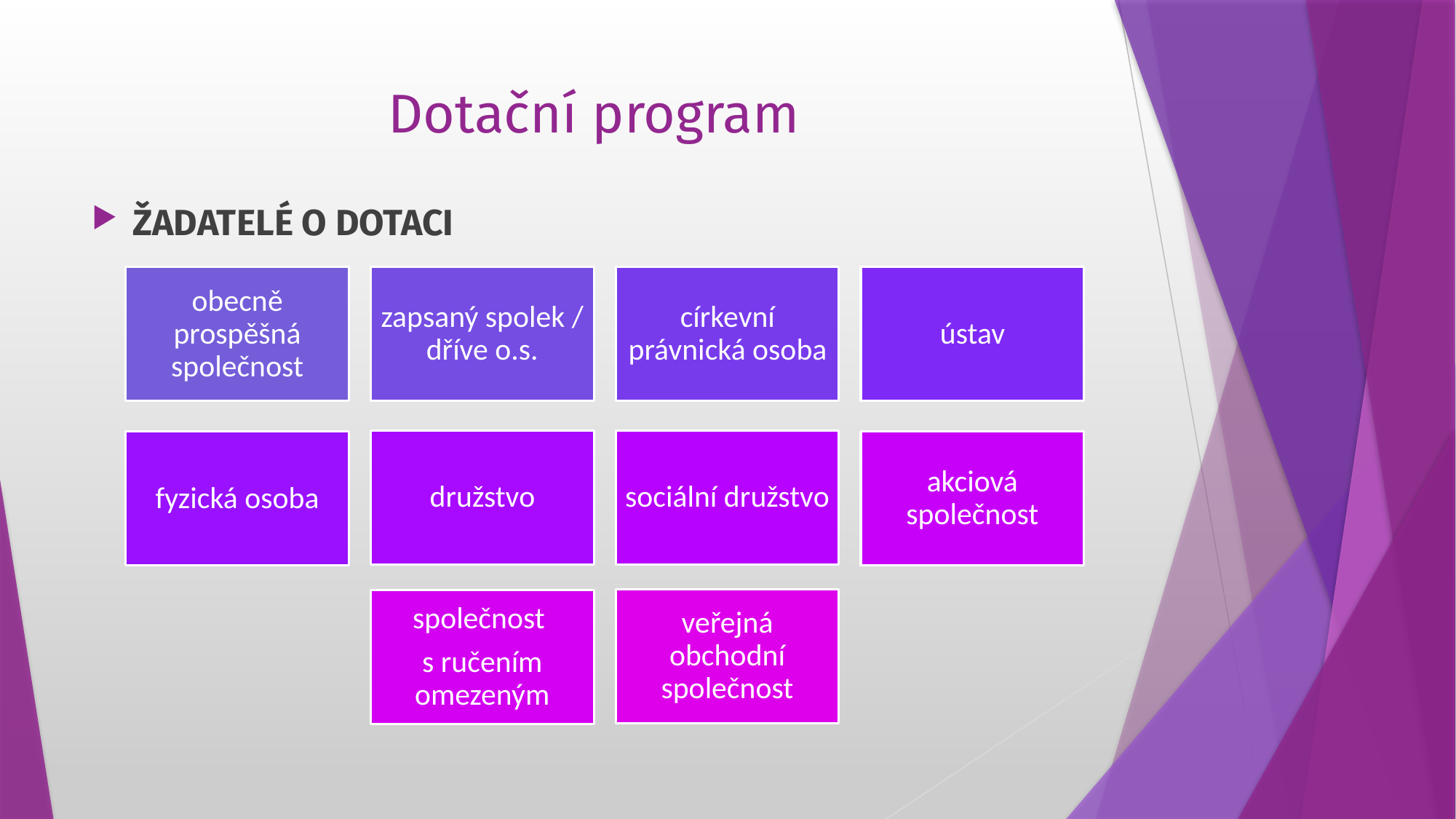

# Dotační program
ŽADATELÉ O DOTACI

obecně prospěšná společnost

zapsaný spolek / dříve o.s.

církevní právnická osoba

ústav

sociální družstvo

družstvo

fyzická osoba

akciová společnost

veřejná obchodní společnost

společnost
s ručením omezeným